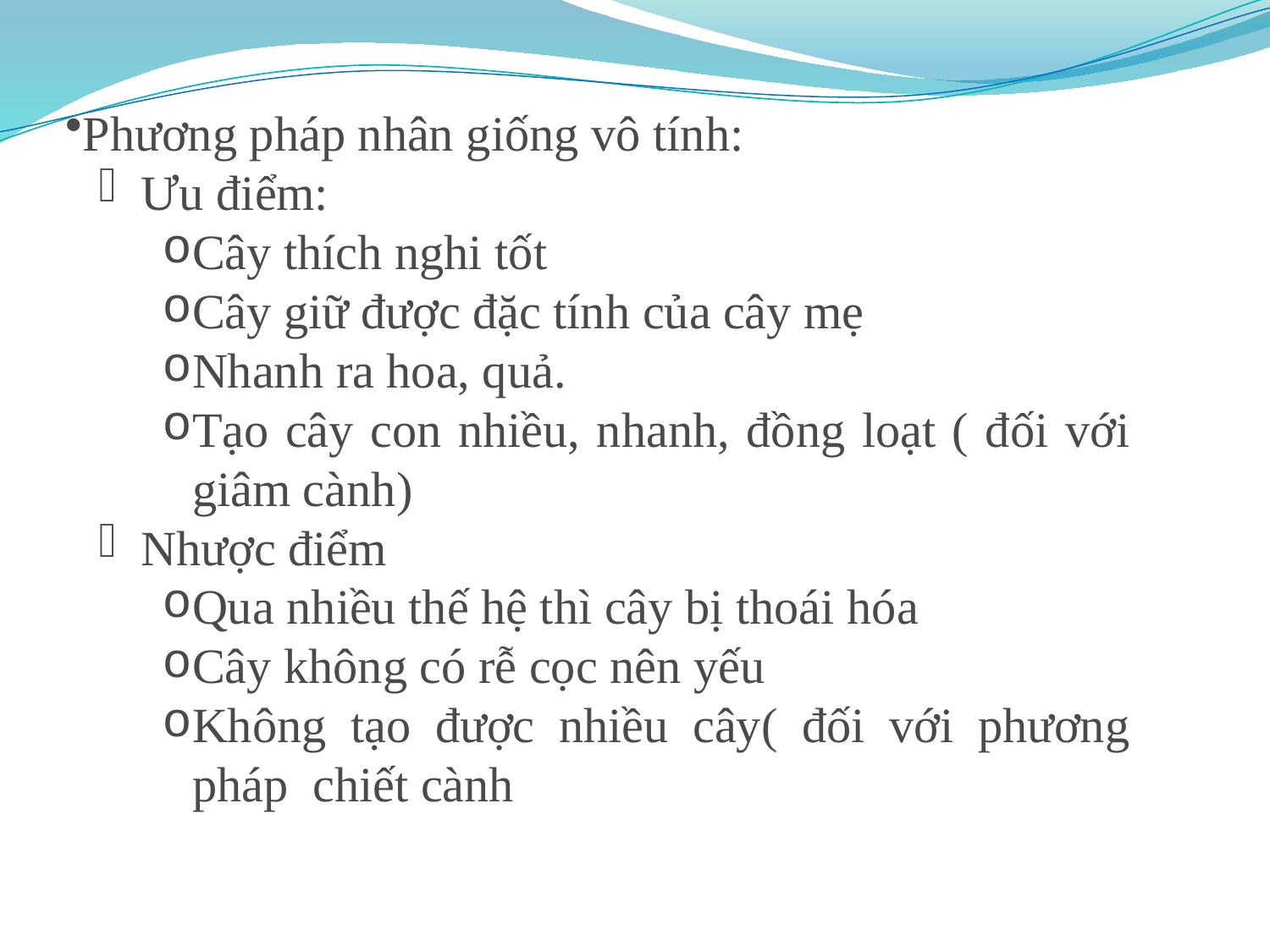

Phương pháp nhân giống vô tính:
 Ưu điểm:
Cây thích nghi tốt
Cây giữ được đặc tính của cây mẹ
Nhanh ra hoa, quả.
Tạo cây con nhiều, nhanh, đồng loạt ( đối với giâm cành)
 Nhược điểm
Qua nhiều thế hệ thì cây bị thoái hóa
Cây không có rễ cọc nên yếu
Không tạo được nhiều cây( đối với phương pháp  chiết cành